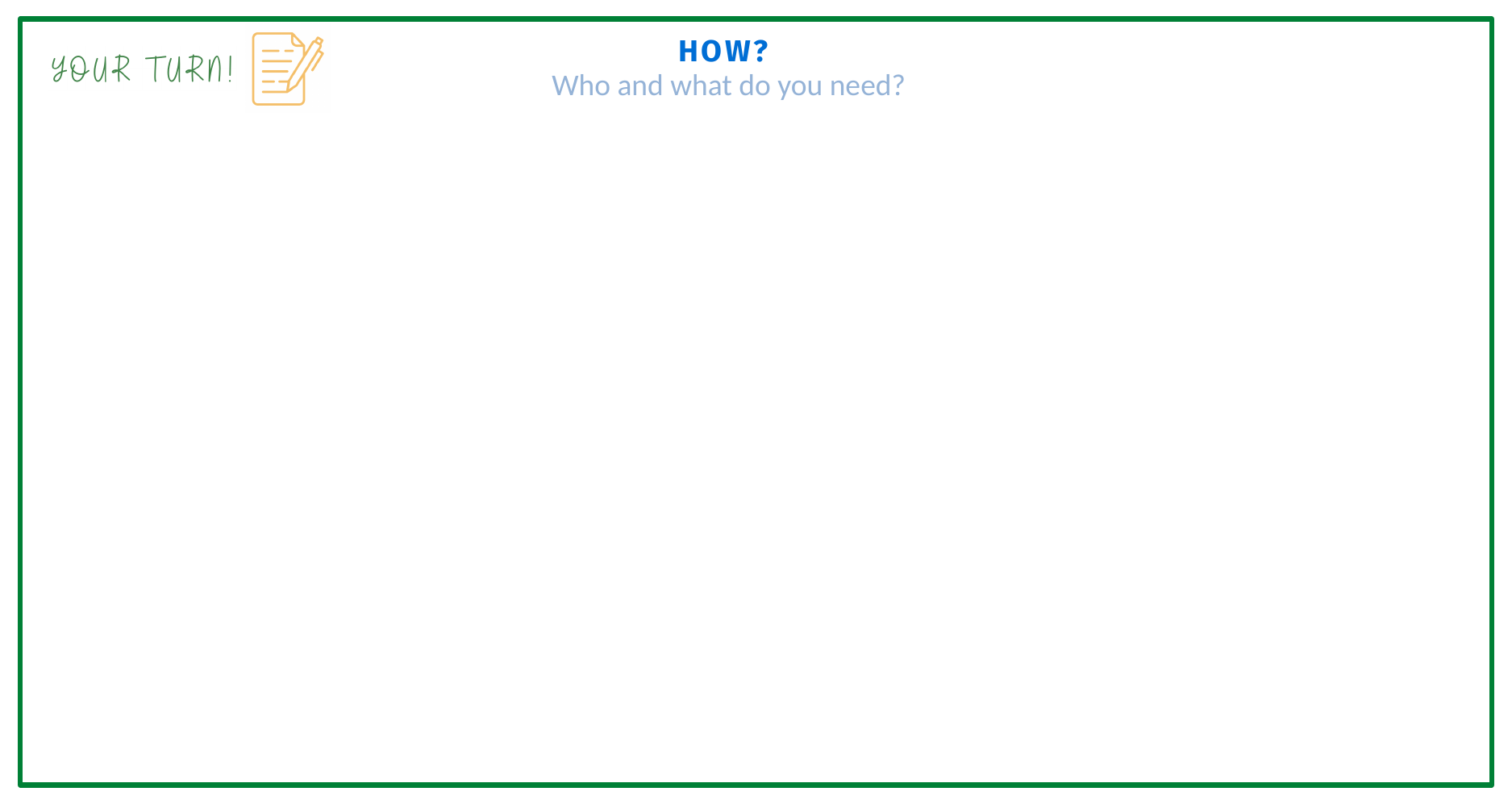

HOW?
Who and what do you need?